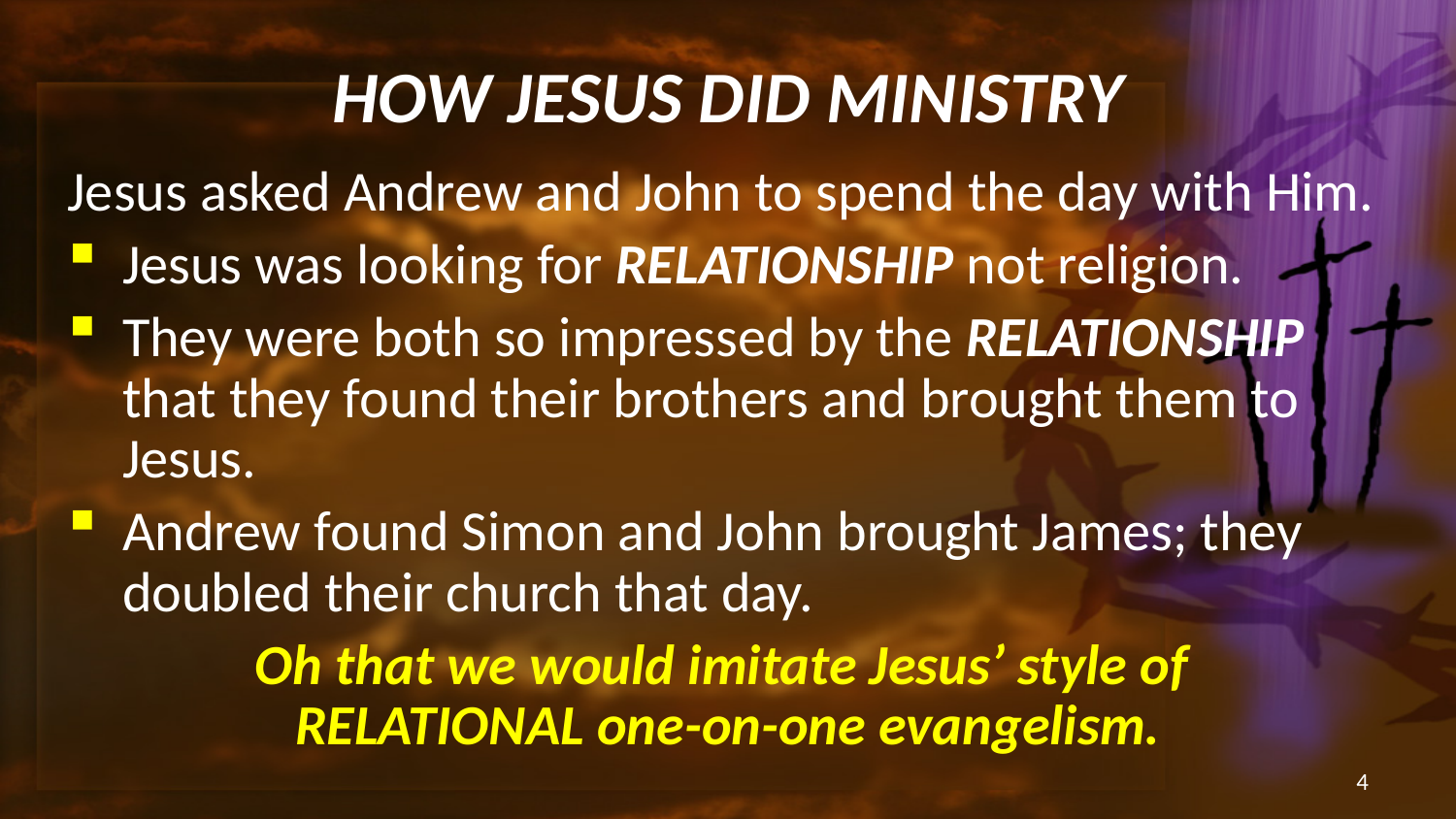

# HOW JESUS DID MINISTRY
Jesus asked Andrew and John to spend the day with Him.
Jesus was looking for RELATIONSHIP not religion.
They were both so impressed by the RELATIONSHIP that they found their brothers and brought them to Jesus.
Andrew found Simon and John brought James; they doubled their church that day.
Oh that we would imitate Jesus’ style of
RELATIONAL one-on-one evangelism.
4